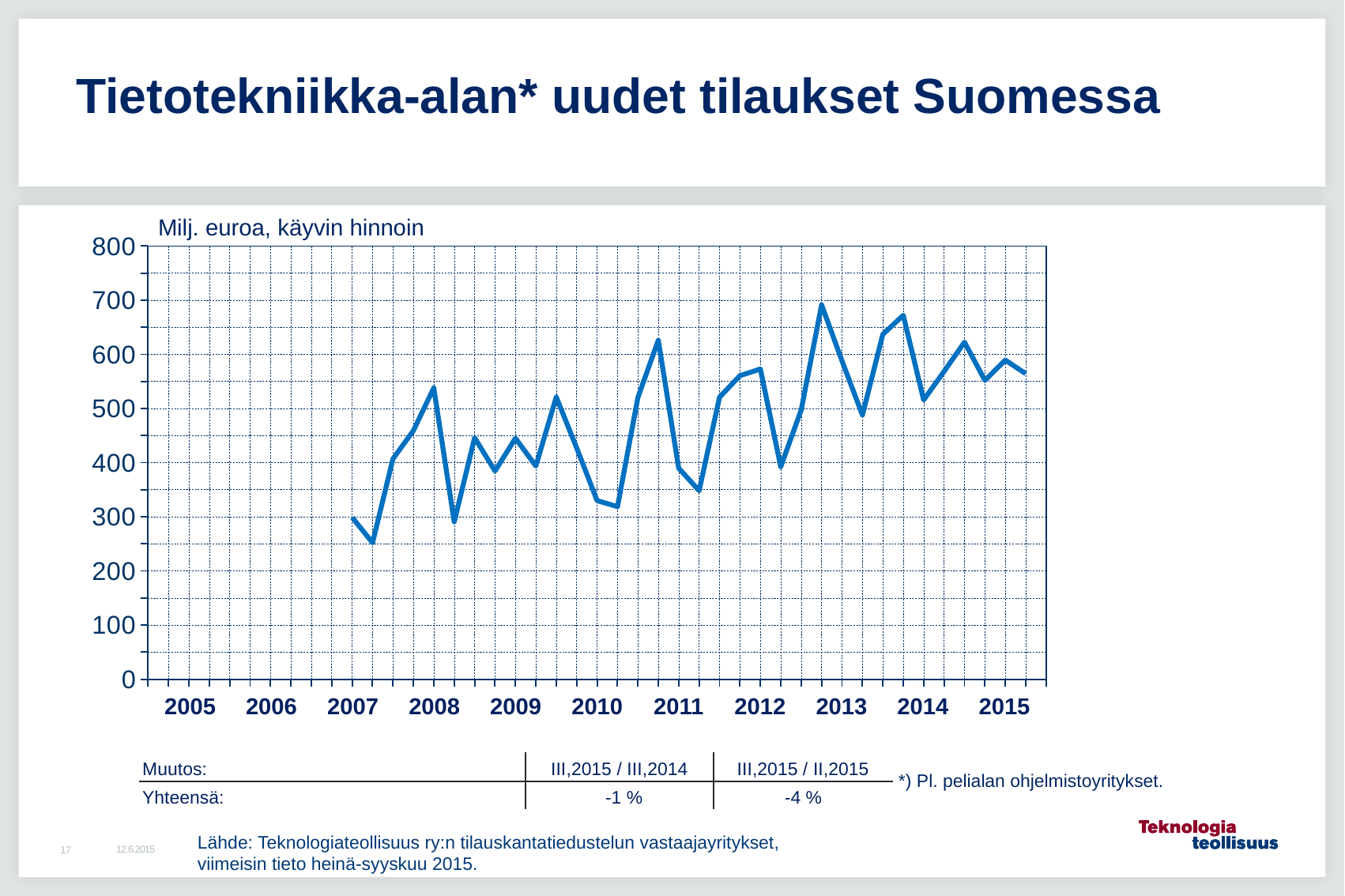

Tietotekniikka-alan* uudet tilaukset Suomessa

### Chart

| Category |
|---|
Milj. euroa, käyvin hinnoin

### Chart

| Category | Series 1 | Yhteensä / Total |
|---|---|---|
| 2004,IV | None | None |
| 2005,I | None | None |
|  | None | None |
|  | None | None |
|  | None | None |
| 2006,I | None | None |
|  | None | None |
|  | None | None |
|  | None | None |
| 2007,I | None | None |
|  | None | 298.8 |
|  | None | 252.0 |
|  | None | 406.9 |
| 2008,I | None | 459.1 |
|  | None | 538.0 |
|  | None | 290.6 |
|  | None | 445.9 |
| 2009,I | None | 384.4 |
|  | None | 445.1 |
|  | None | 393.7 |
|  | None | 521.2 |
| 2010,I | None | 427.1 |
|  | None | 329.8 |
|  | None | 318.7 |
|  | None | 520.4 |
| 2011,I | None | 626.1 |
|  | None | 389.7 |
|  | None | 348.1 |
|  | None | 520.7 |
| 2012,I | None | 560.6 |
|  | None | 572.8 |
|  | None | 392.3 |
|  | None | 497.3 |
| 2013,I | None | 691.3 |
|  | None | 588.0 |
|  | None | 487.9 |
|  | None | 636.9 |
| 2014,I | None | 672.1 |
|  | None | 515.8 |
|  | None | 568.4 |
|  | None | 622.5 |
| 2015,I | None | 552.0 |
| 2005 | 2006 | 2007 | 2008 | 2009 | 2010 | 2011 | 2012 | 2013 | 2014 | 2015 |
| --- | --- | --- | --- | --- | --- | --- | --- | --- | --- | --- |
 *) Pl. pelialan ohjelmistoyritykset.
| Muutos: | III,2015 / III,2014 | III,2015 / II,2015 |
| --- | --- | --- |
| Yhteensä: | -1 % | -4 % |

Lähde: Teknologiateollisuus ry:n tilauskantatiedustelun vastaajayritykset,
viimeisin tieto heinä-syyskuu 2015.
12.6.2015
17